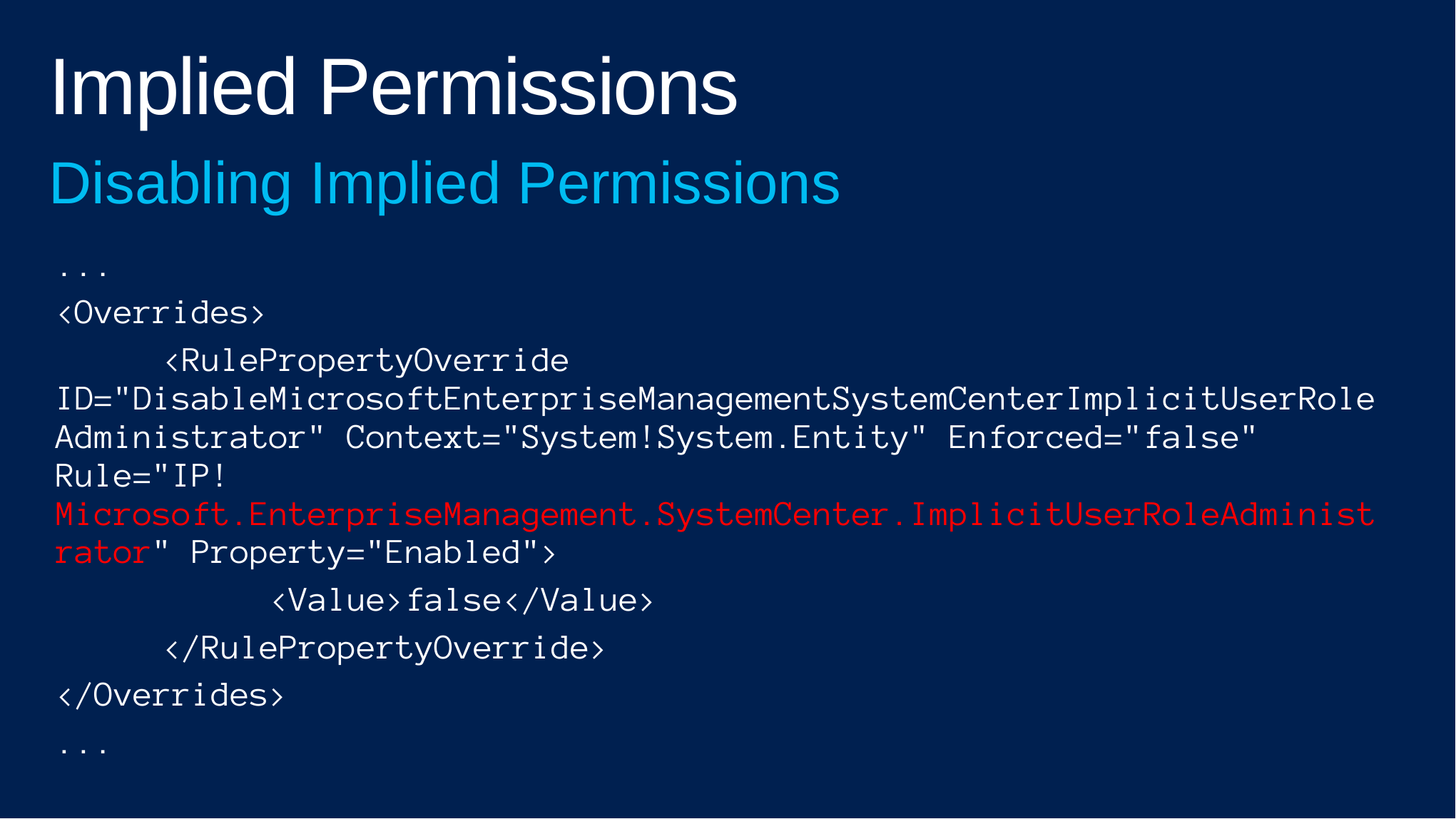

# Implied Permissions

Disabling Implied Permissions
...
<Overrides>
	<RulePropertyOverride ID="DisableMicrosoftEnterpriseManagementSystemCenterImplicitUserRoleAdministrator" Context="System!System.Entity" Enforced="false" Rule="IP!Microsoft.EnterpriseManagement.SystemCenter.ImplicitUserRoleAdministrator" Property="Enabled">
		<Value>false</Value>
	</RulePropertyOverride>
</Overrides>
...